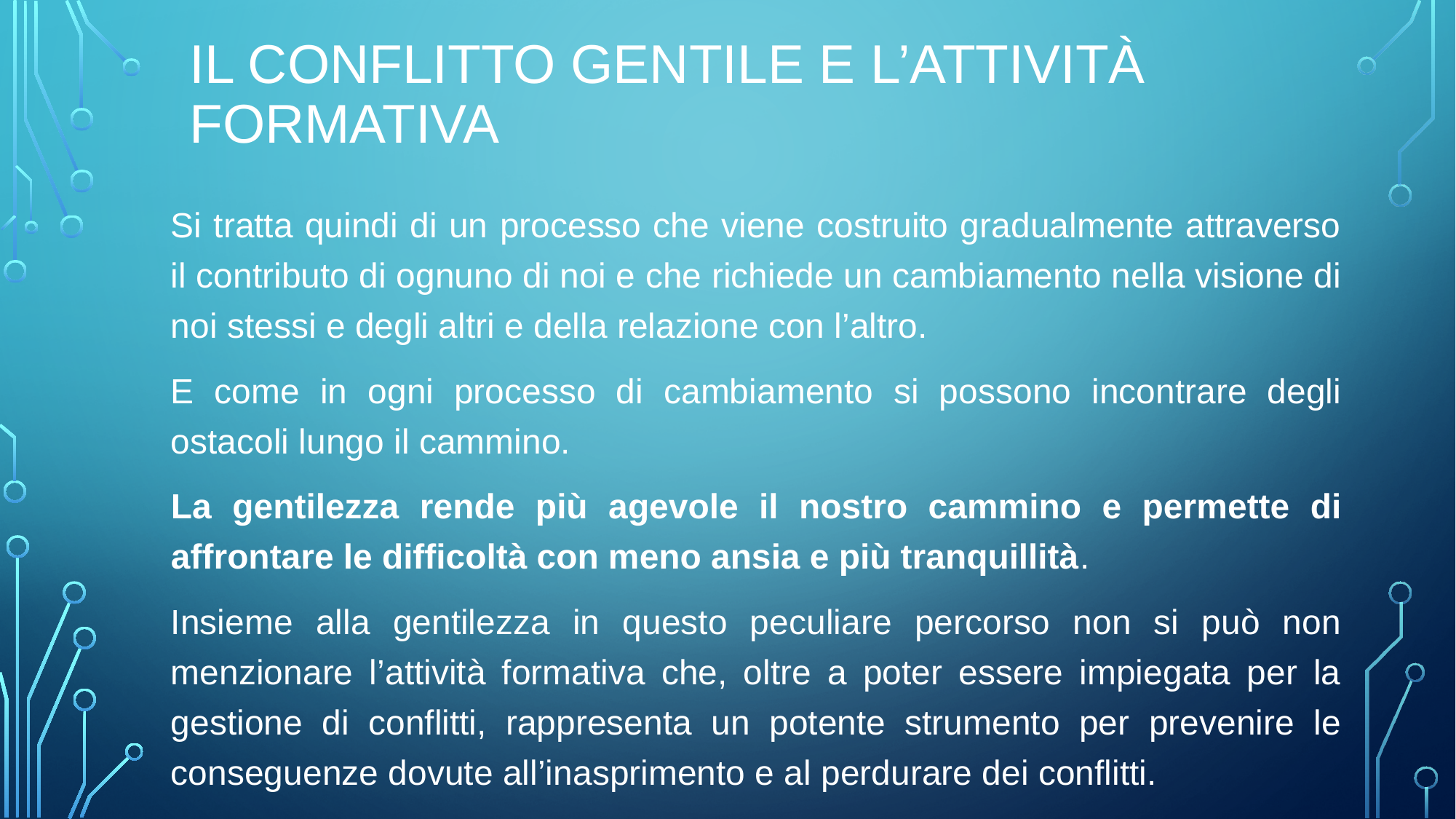

# Il conflitto gentile e l’attività formativa
Si tratta quindi di un processo che viene costruito gradualmente attraverso il contributo di ognuno di noi e che richiede un cambiamento nella visione di noi stessi e degli altri e della relazione con l’altro.
E come in ogni processo di cambiamento si possono incontrare degli ostacoli lungo il cammino.
La gentilezza rende più agevole il nostro cammino e permette di affrontare le difficoltà con meno ansia e più tranquillità.
Insieme alla gentilezza in questo peculiare percorso non si può non menzionare l’attività formativa che, oltre a poter essere impiegata per la gestione di conflitti, rappresenta un potente strumento per prevenire le conseguenze dovute all’inasprimento e al perdurare dei conflitti.